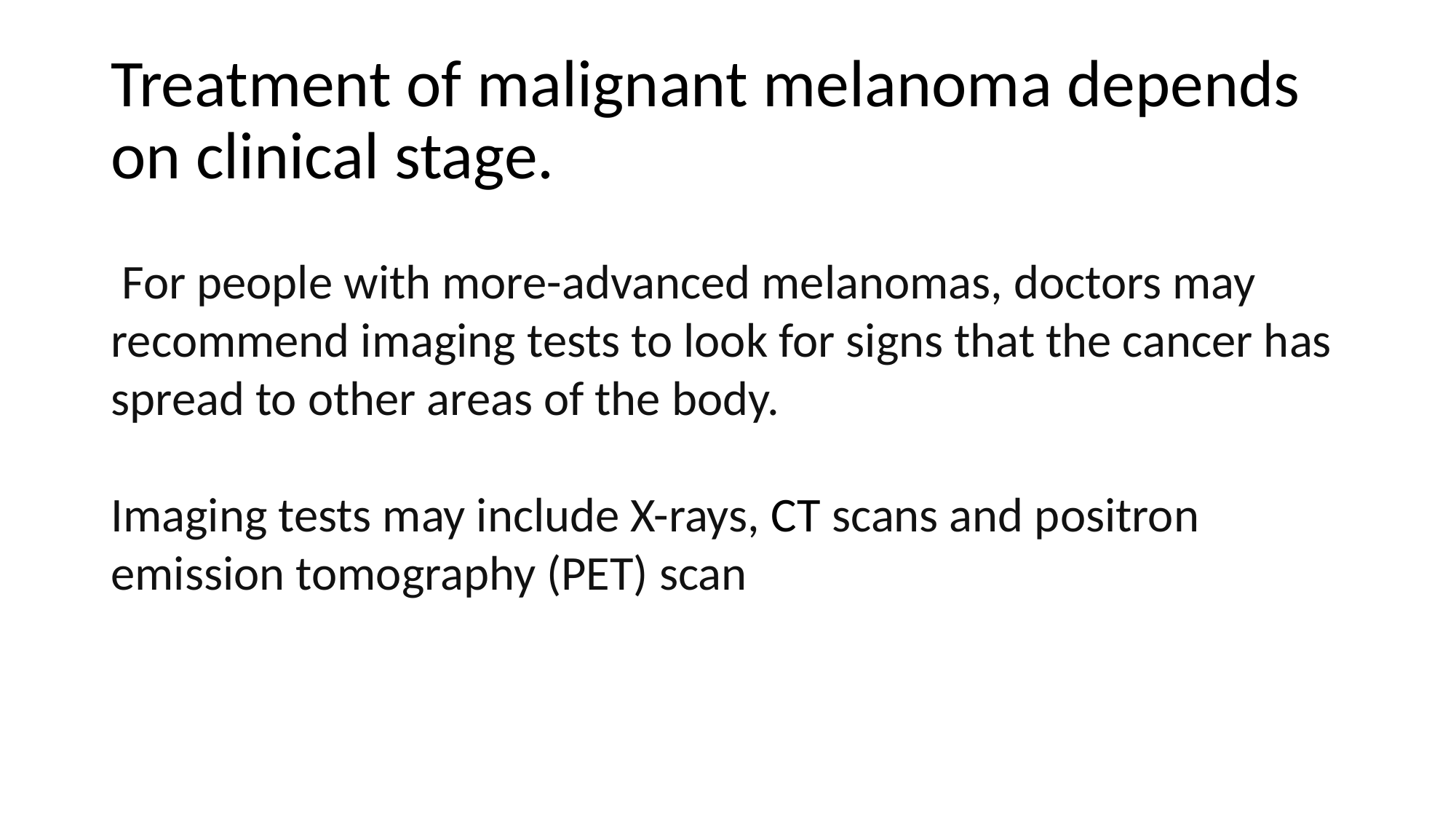

Treatment of malignant melanoma depends on clinical stage.
 For people with more-advanced melanomas, doctors may recommend imaging tests to look for signs that the cancer has spread to other areas of the body.

Imaging tests may include X-rays, CT scans and positron emission tomography (PET) scan